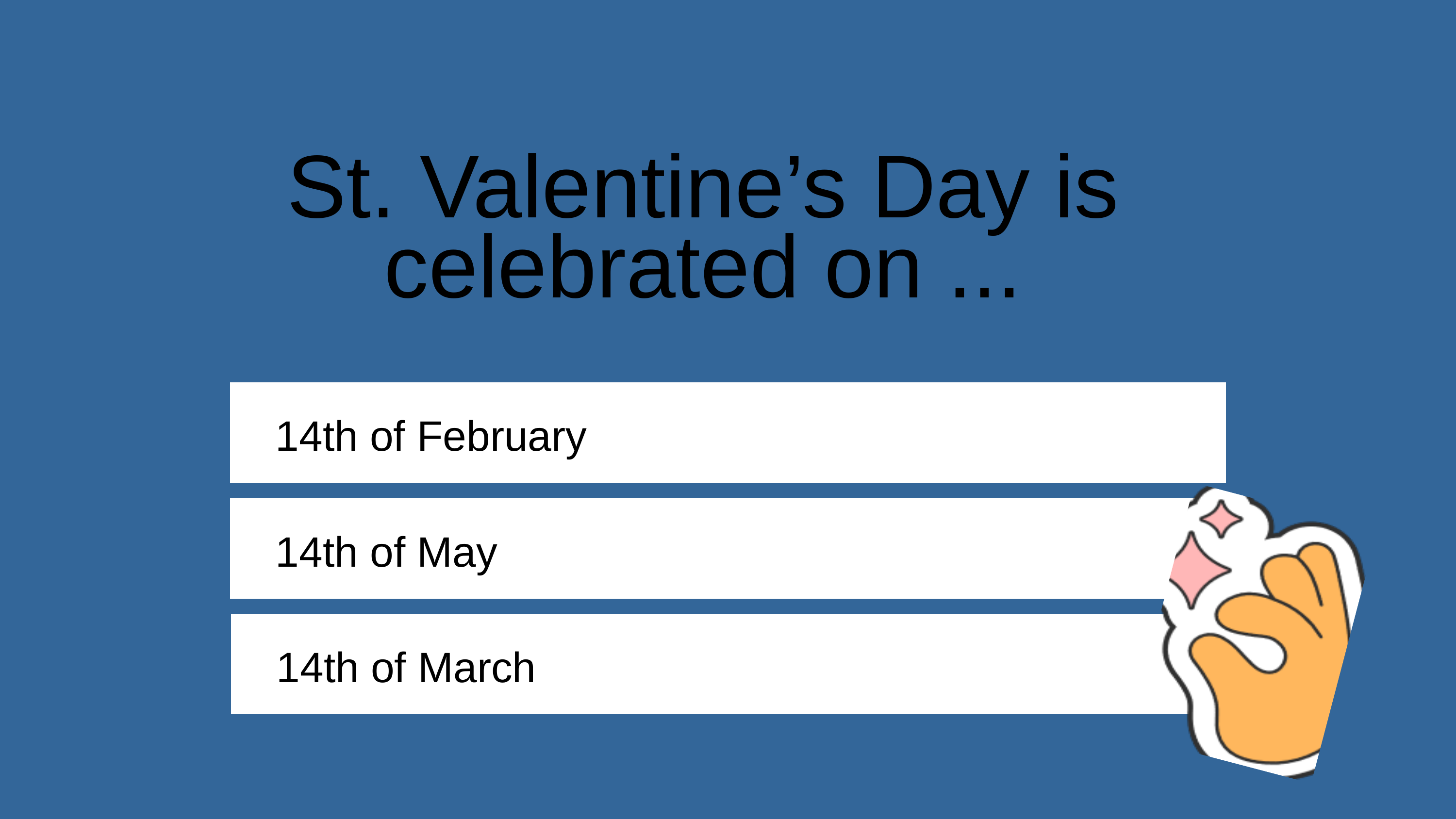

St. Valentine’s Day is celebrated on ...

14th of February

14th of May

14th of March